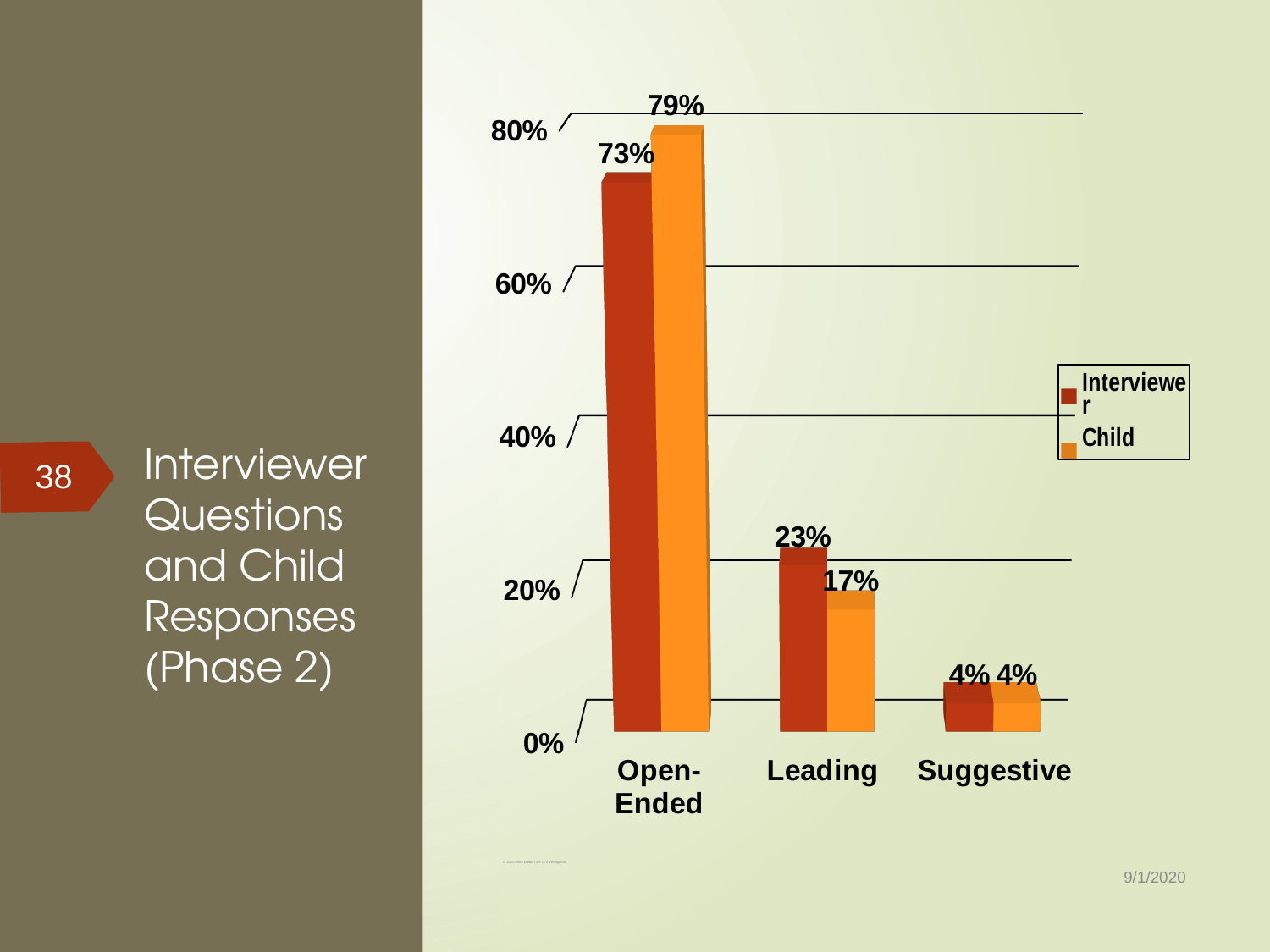

[unsupported chart]

# Interviewer Questions and Child Responses (Phase 2)

38
9/1/2020
© 2020 Mike Bleak Title IX Investigation